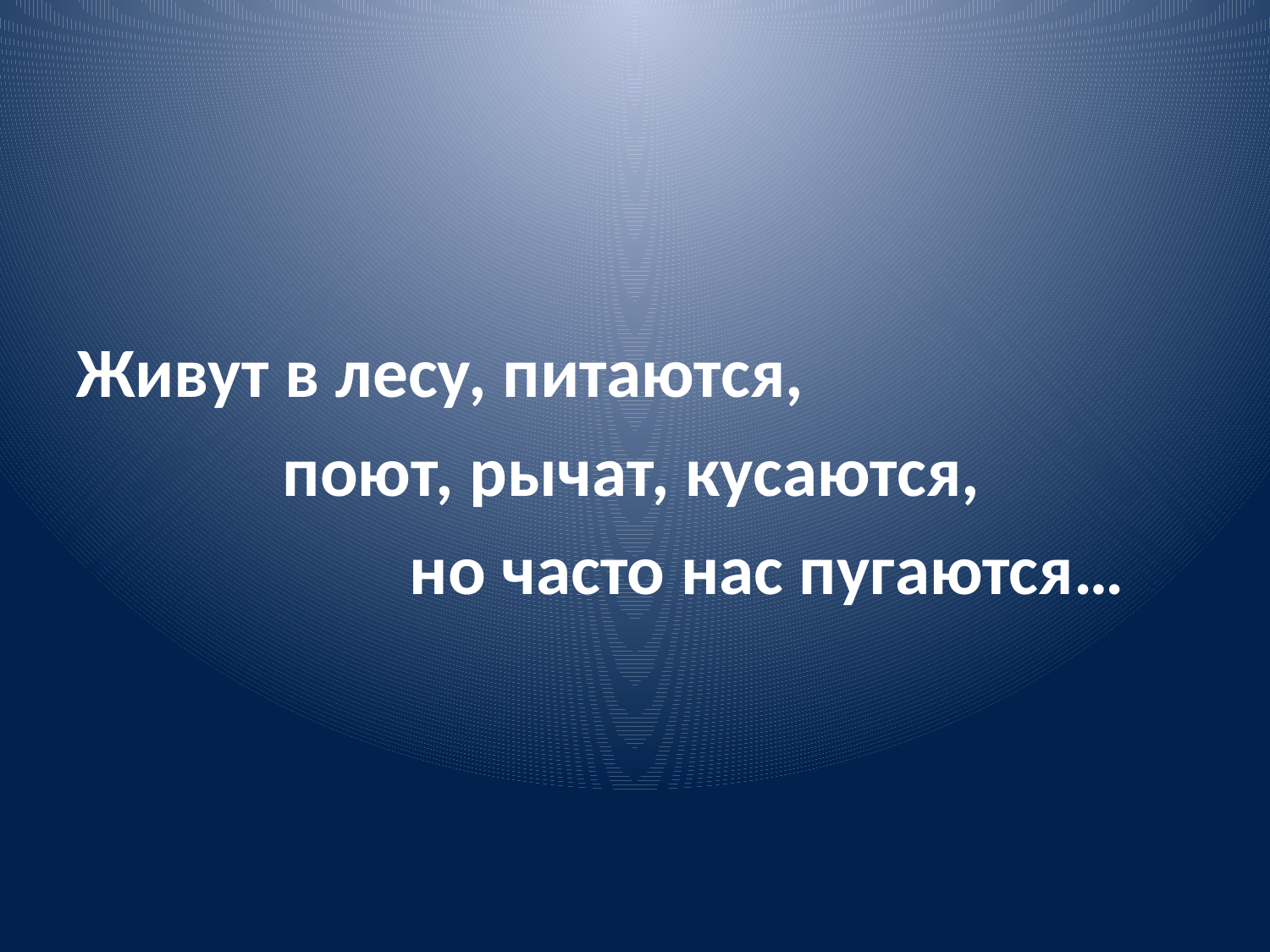

#

Живут в лесу, питаются,
             поют, рычат, кусаются,
                     но часто нас пугаются…